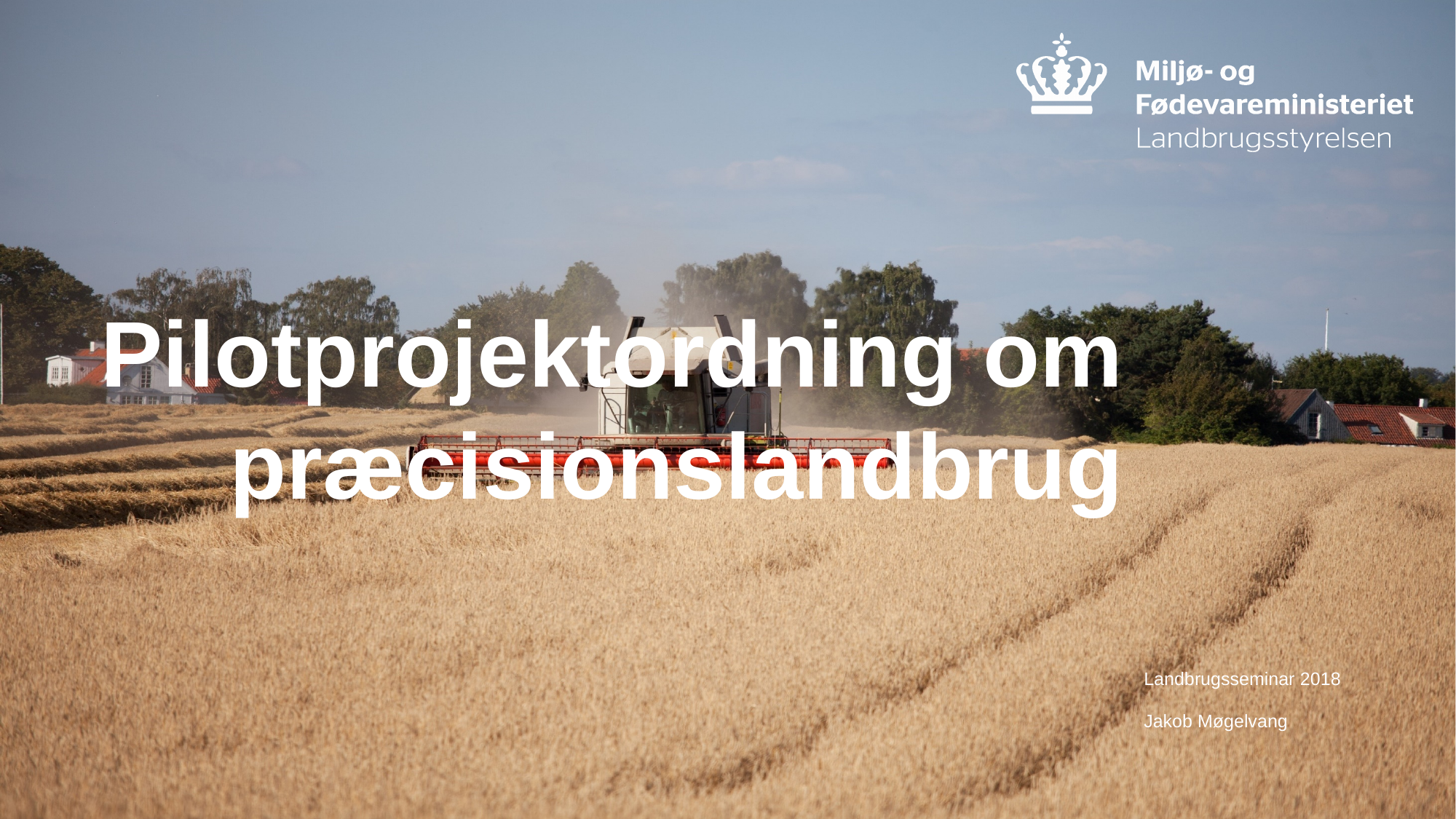

Pilotprojektordning om præcisionslandbrug
Landbrugsseminar 2018
Jakob Møgelvang
1
/ Landbrugs- og Fiskeristyrelsen / Titel på præsentation